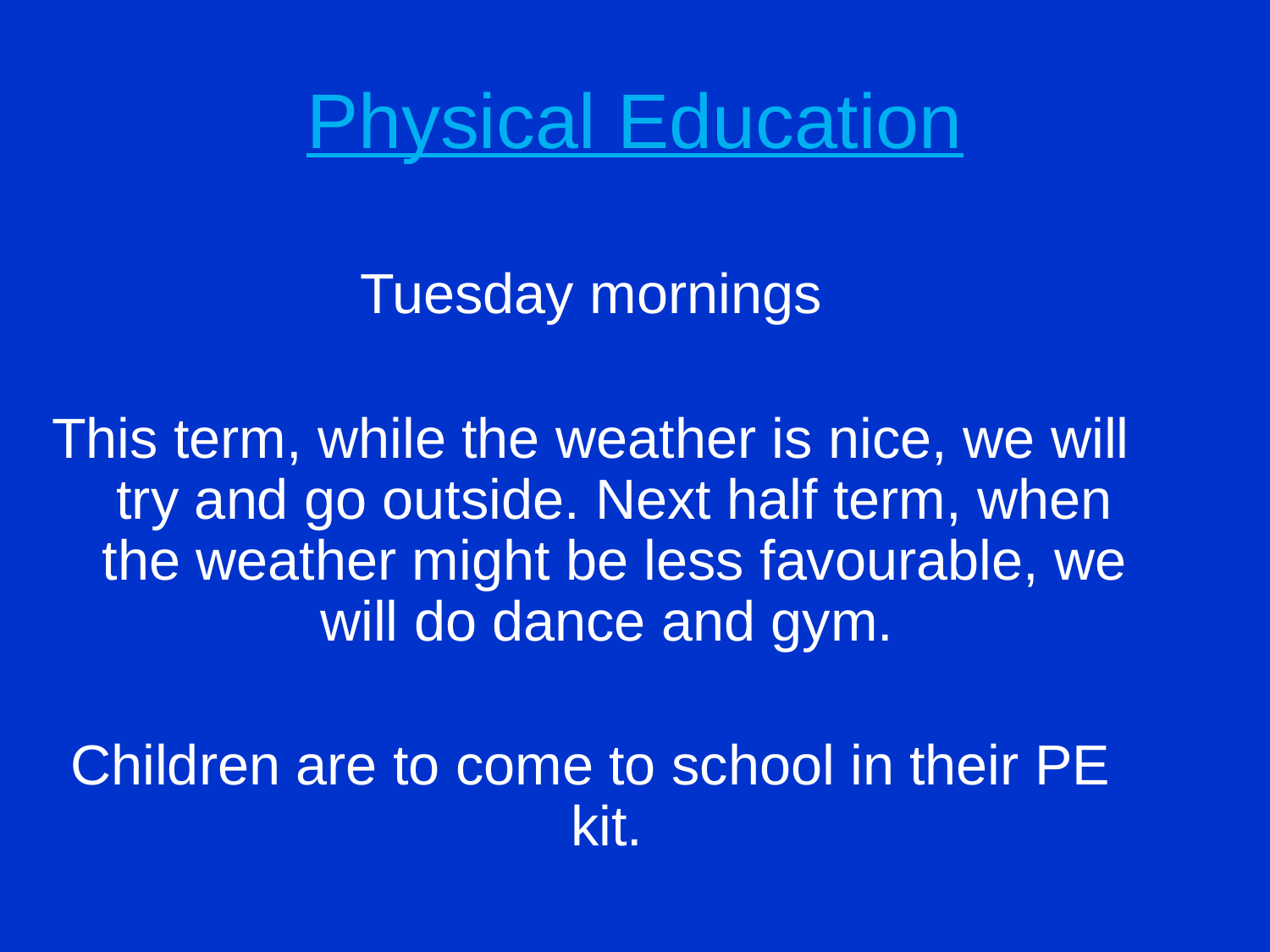

# Physical Education

Tuesday mornings

This term, while the weather is nice, we will try and go outside. Next half term, when the weather might be less favourable, we will do dance and gym.

Children are to come to school in their PE kit.